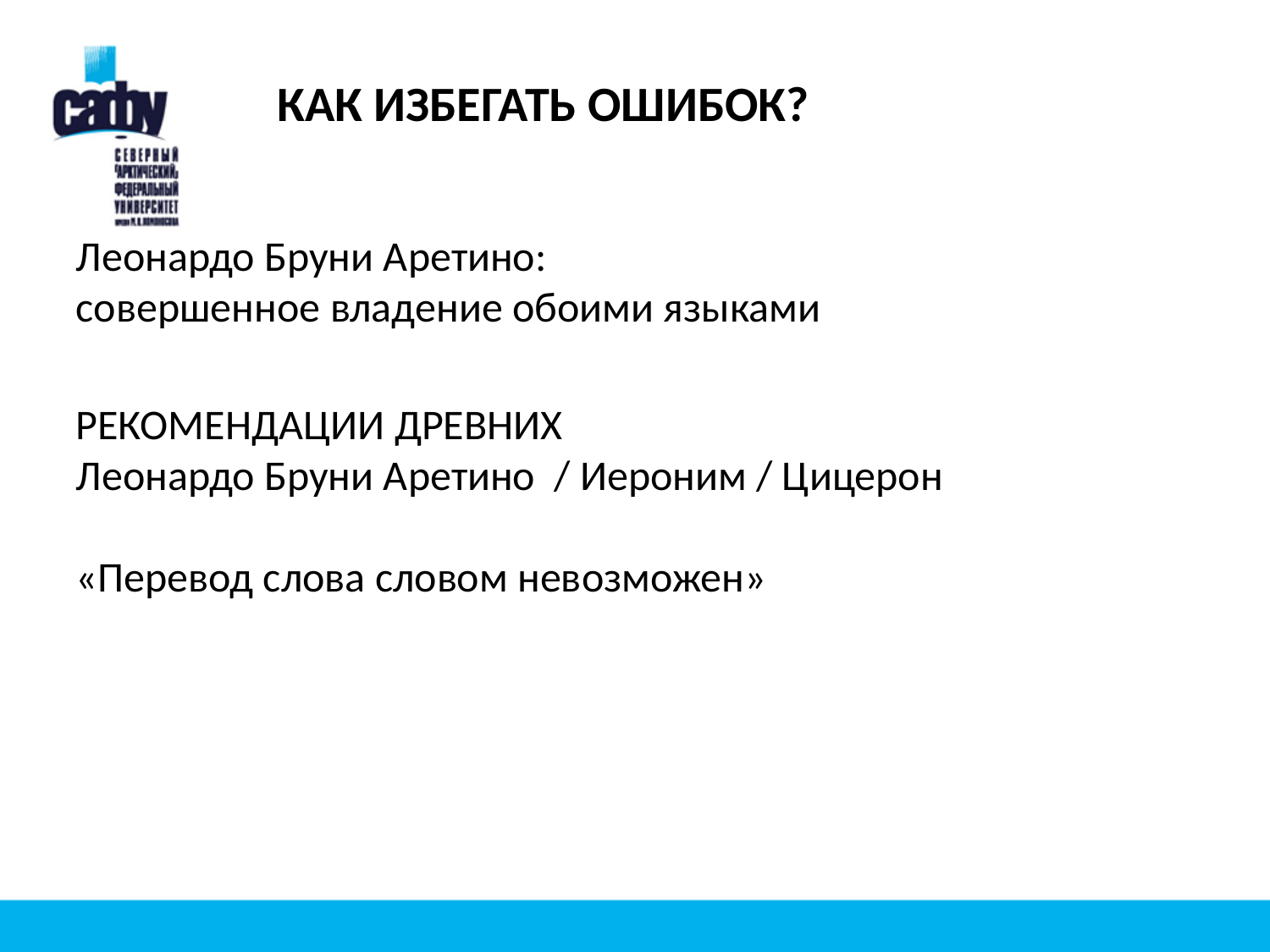

КАК ИЗБЕГАТЬ ОШИБОК?

Леонардо Бруни Аретино:
совершенное владение обоими языками

РЕКОМЕНДАЦИИ ДРЕВНИХ
Леонардо Бруни Аретино  / Иероним / Цицерон

«Перевод слова словом невозможен»